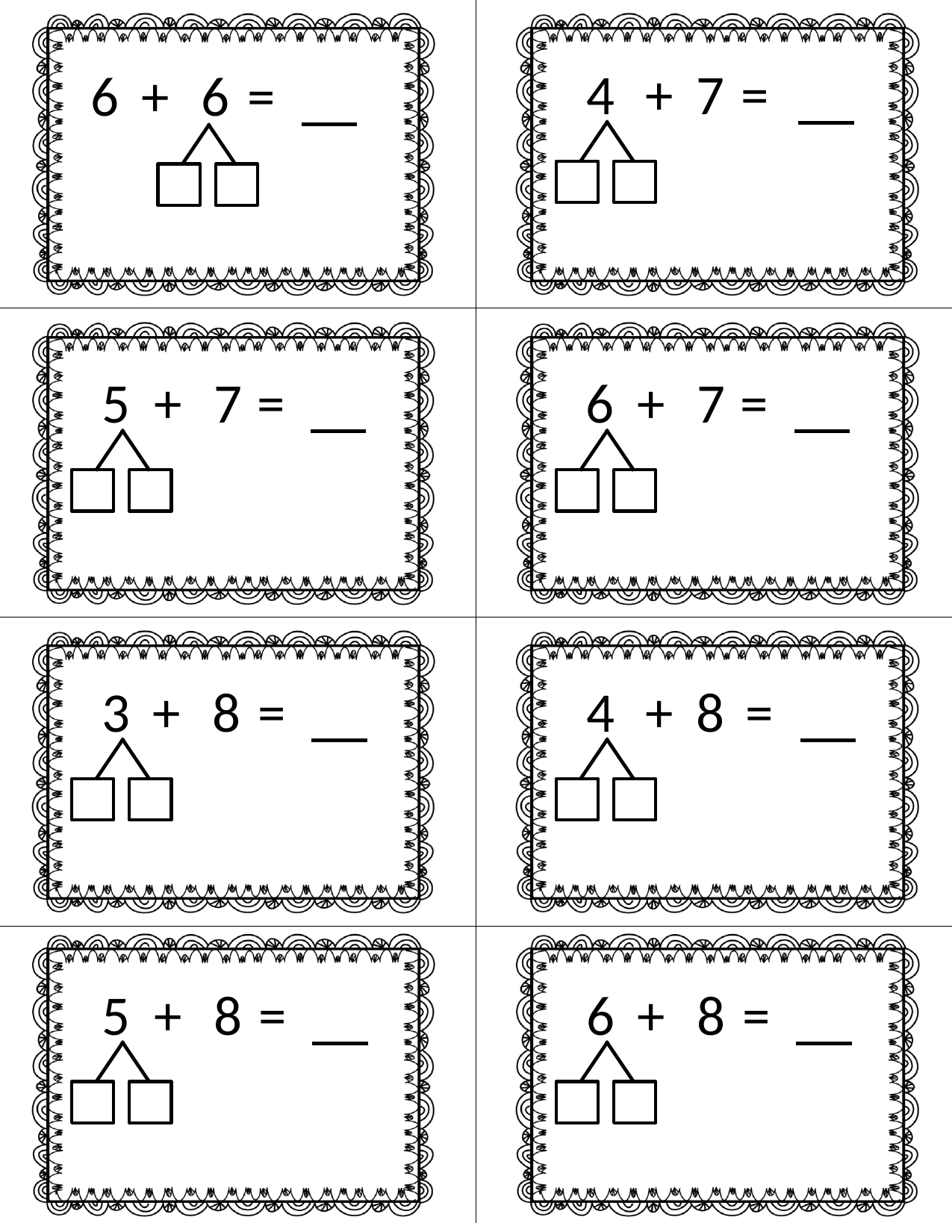

# 4 + 7 =
6 + 6 =

5 + 7 =
6 + 7 =

3 + 8 =
4 + 8 =

5 + 8 =
6 + 8 =